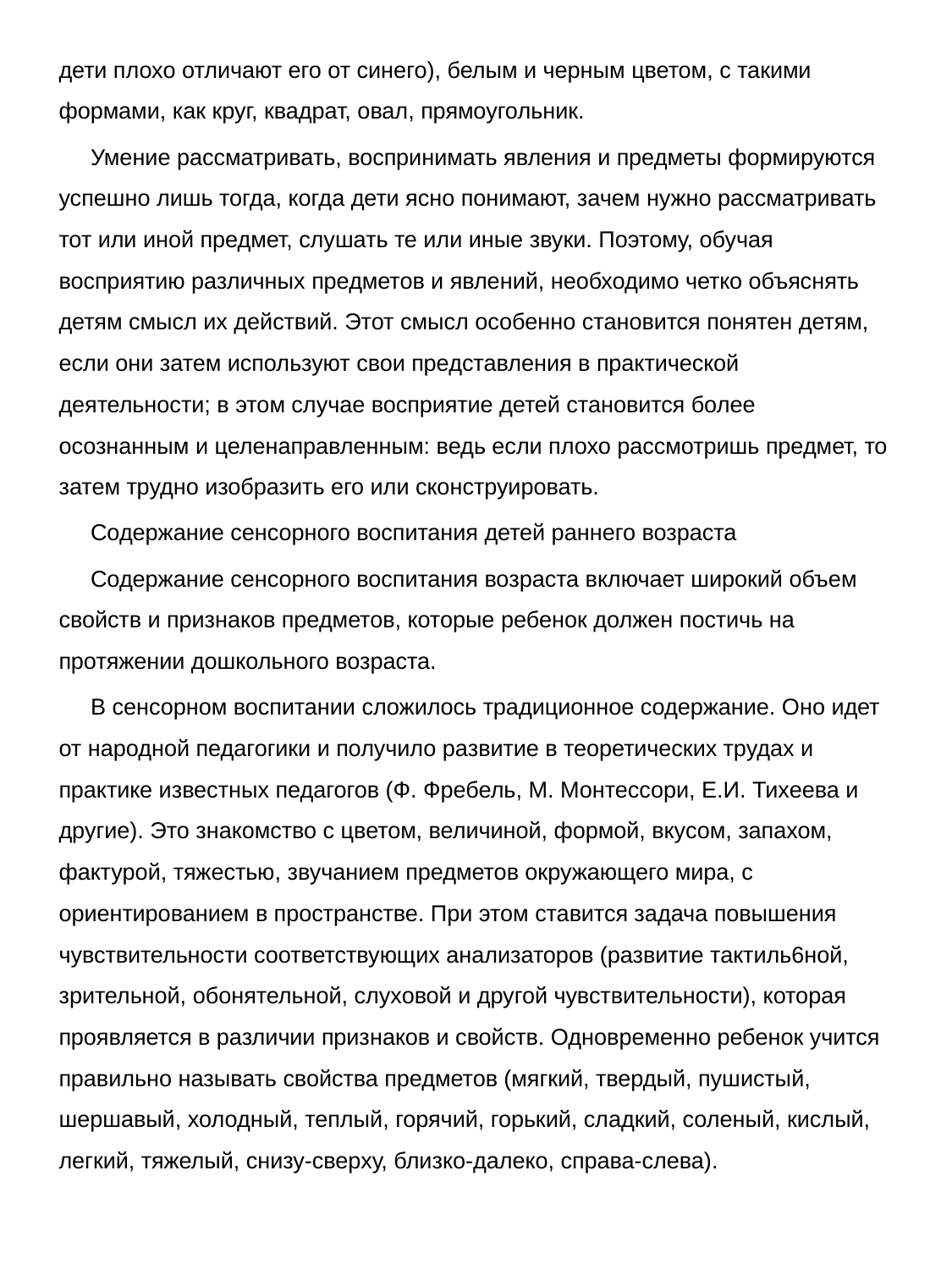

дети плохо отличают его от синего), белым и черным цветом, с такими формами, как круг, квадрат, овал, прямоугольник.
     Умение рассматривать, воспринимать явления и предметы формируются успешно лишь тогда, когда дети ясно понимают, зачем нужно рассматривать тот или иной предмет, слушать те или иные звуки. Поэтому, обучая восприятию различных предметов и явлений, необходимо четко объяснять детям смысл их действий. Этот смысл особенно становится понятен детям, если они затем используют свои представления в практической деятельности; в этом случае восприятие детей становится более осознанным и целенаправленным: ведь если плохо рассмотришь предмет, то затем трудно изобразить его или сконструировать.
     Содержание сенсорного воспитания детей раннего возраста
     Содержание сенсорного воспитания возраста включает широкий объем свойств и признаков предметов, которые ребенок должен постичь на протяжении дошкольного возраста.
     В сенсорном воспитании сложилось традиционное содержание. Оно идет от народной педагогики и получило развитие в теоретических трудах и практике известных педагогов (Ф. Фребель, М. Монтессори, Е.И. Тихеева и другие). Это знакомство с цветом, величиной, формой, вкусом, запахом, фактурой, тяжестью, звучанием предметов окружающего мира, с ориентированием в пространстве. При этом ставится задача повышения чувствительности соответствующих анализаторов (развитие тактиль6ной, зрительной, обонятельной, слуховой и другой чувствительности), которая проявляется в различии признаков и свойств. Одновременно ребенок учится правильно называть свойства предметов (мягкий, твердый, пушистый, шершавый, холодный, теплый, горячий, горький, сладкий, соленый, кислый, легкий, тяжелый, снизу-сверху, близко-далеко, справа-слева).